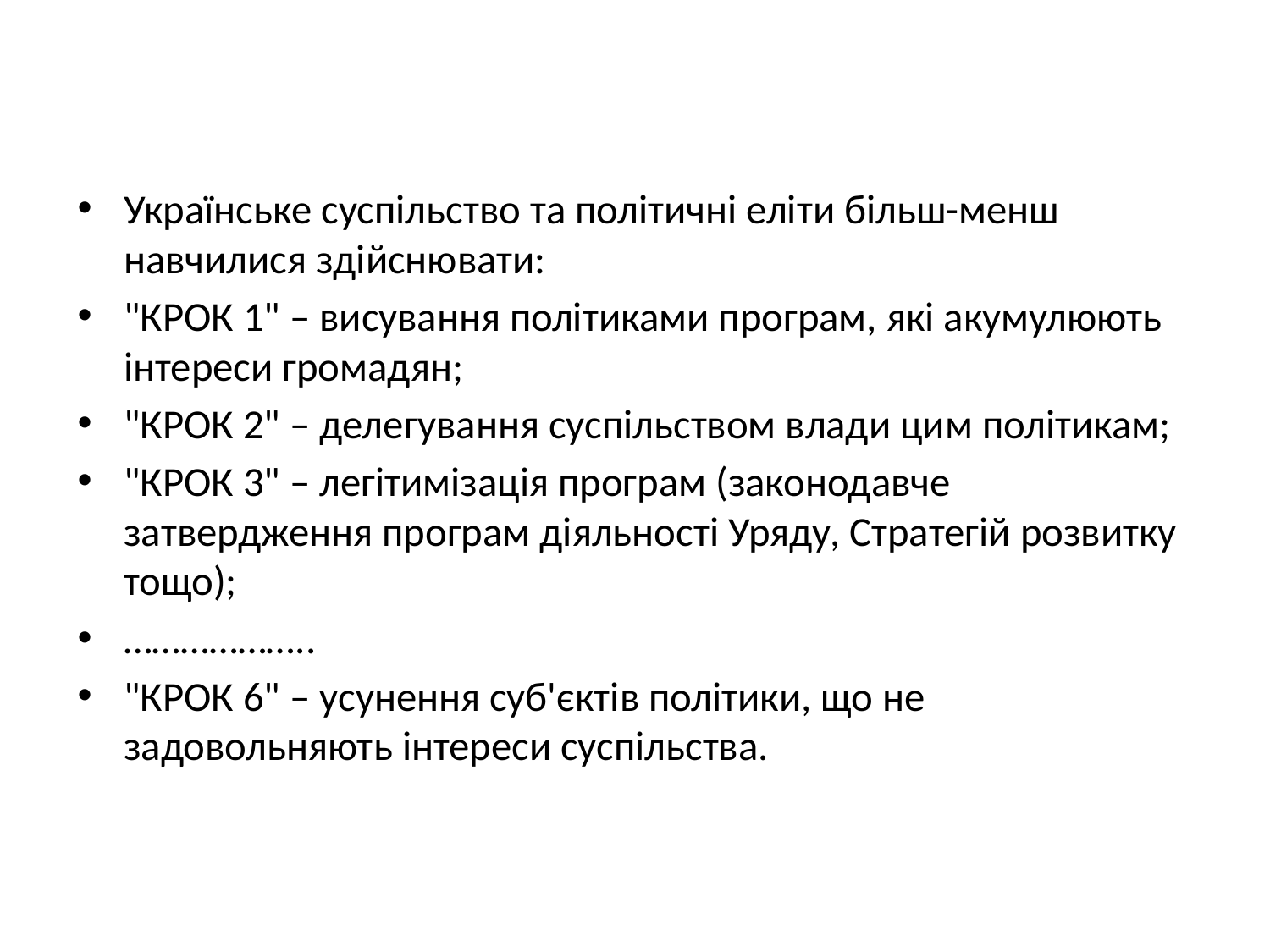

Українське суспільство та політичні еліти більш-менш навчилися здійснювати:
"КРОК 1" – висування політиками програм, які акумулюють інтереси громадян;
"КРОК 2" – делегування суспільством влади цим політикам;
"КРОК 3" – легітимізація програм (законодавче затвердження програм діяльності Уряду, Стратегій розвитку тощо);
………………..
"КРОК 6" – усунення суб'єктів політики, що не задовольняють інтереси суспільства.